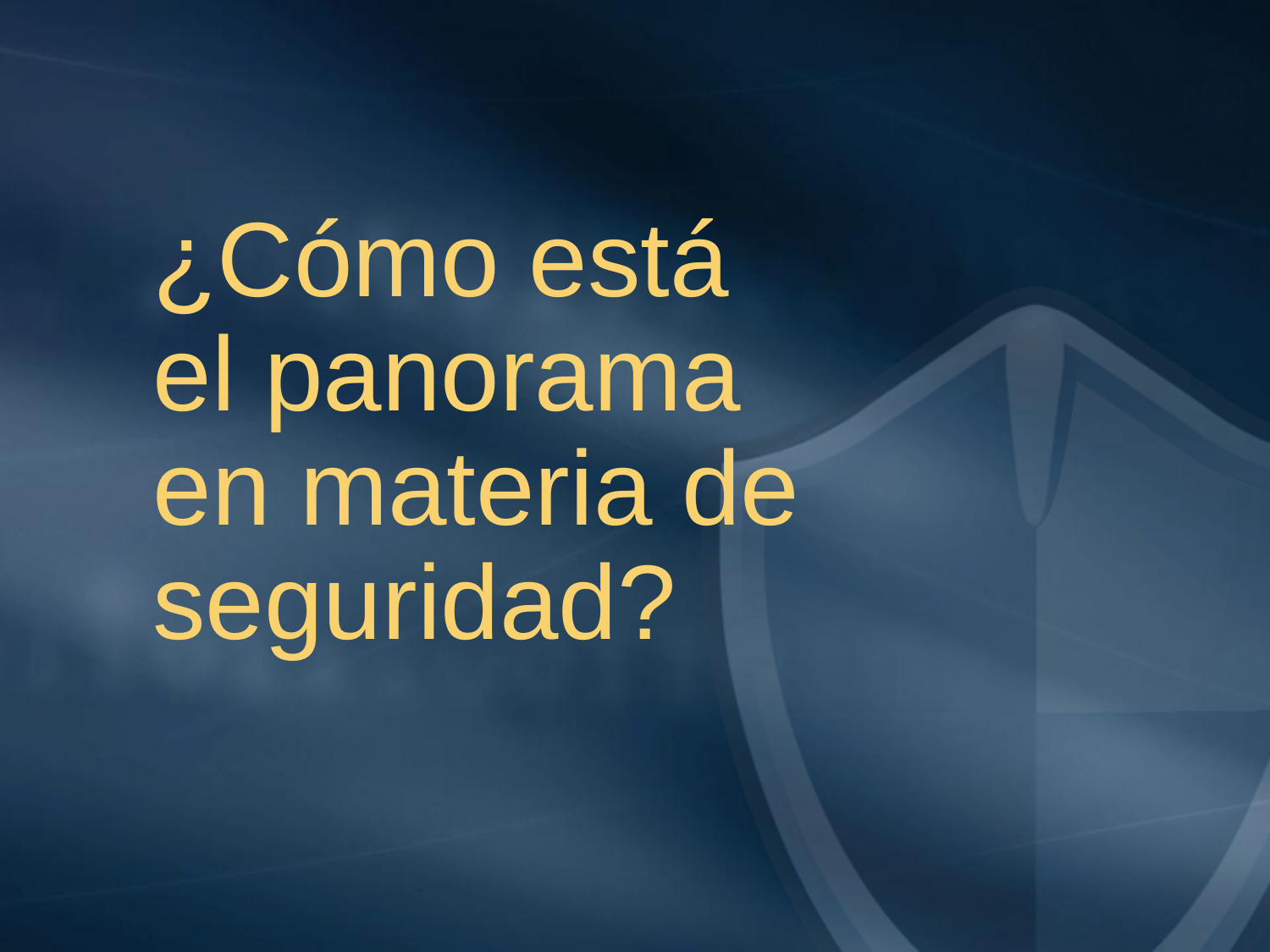

# ¿Cómo está el panorama en materia de seguridad?